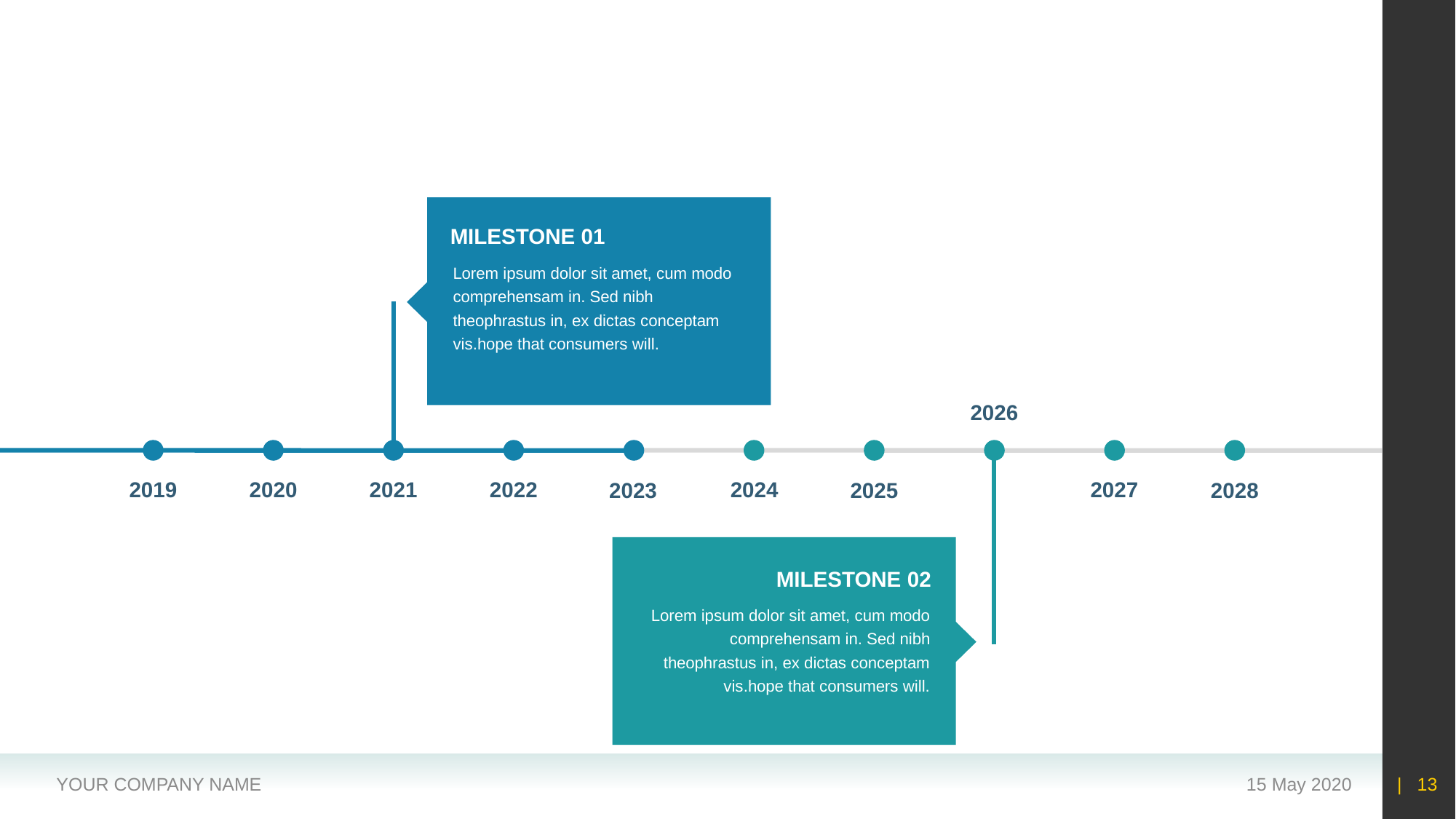

#

MILESTONE 01
Lorem ipsum dolor sit amet, cum modo comprehensam in. Sed nibh theophrastus in, ex dictas conceptam vis.hope that consumers will.

2026

2020
2022
2024
2019
2021
2027
2023
2025
2028

MILESTONE 02
Lorem ipsum dolor sit amet, cum modo comprehensam in. Sed nibh theophrastus in, ex dictas conceptam vis.hope that consumers will.
YOUR COMPANY NAME
15 May 2020
|   13